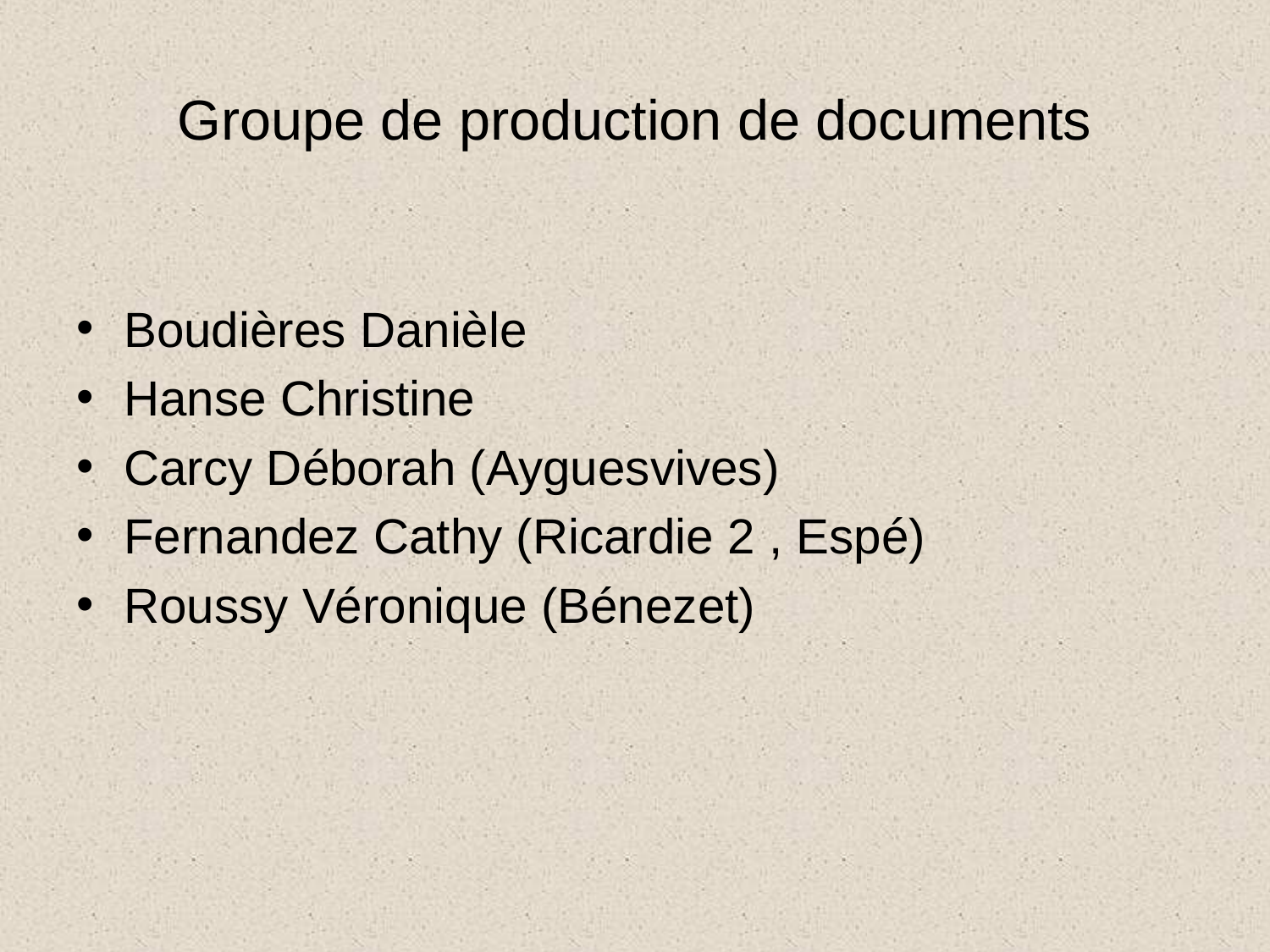

# Groupe de production de documents

Boudières Danièle
Hanse Christine
Carcy Déborah (Ayguesvives)
Fernandez Cathy (Ricardie 2 , Espé)
Roussy Véronique (Bénezet)